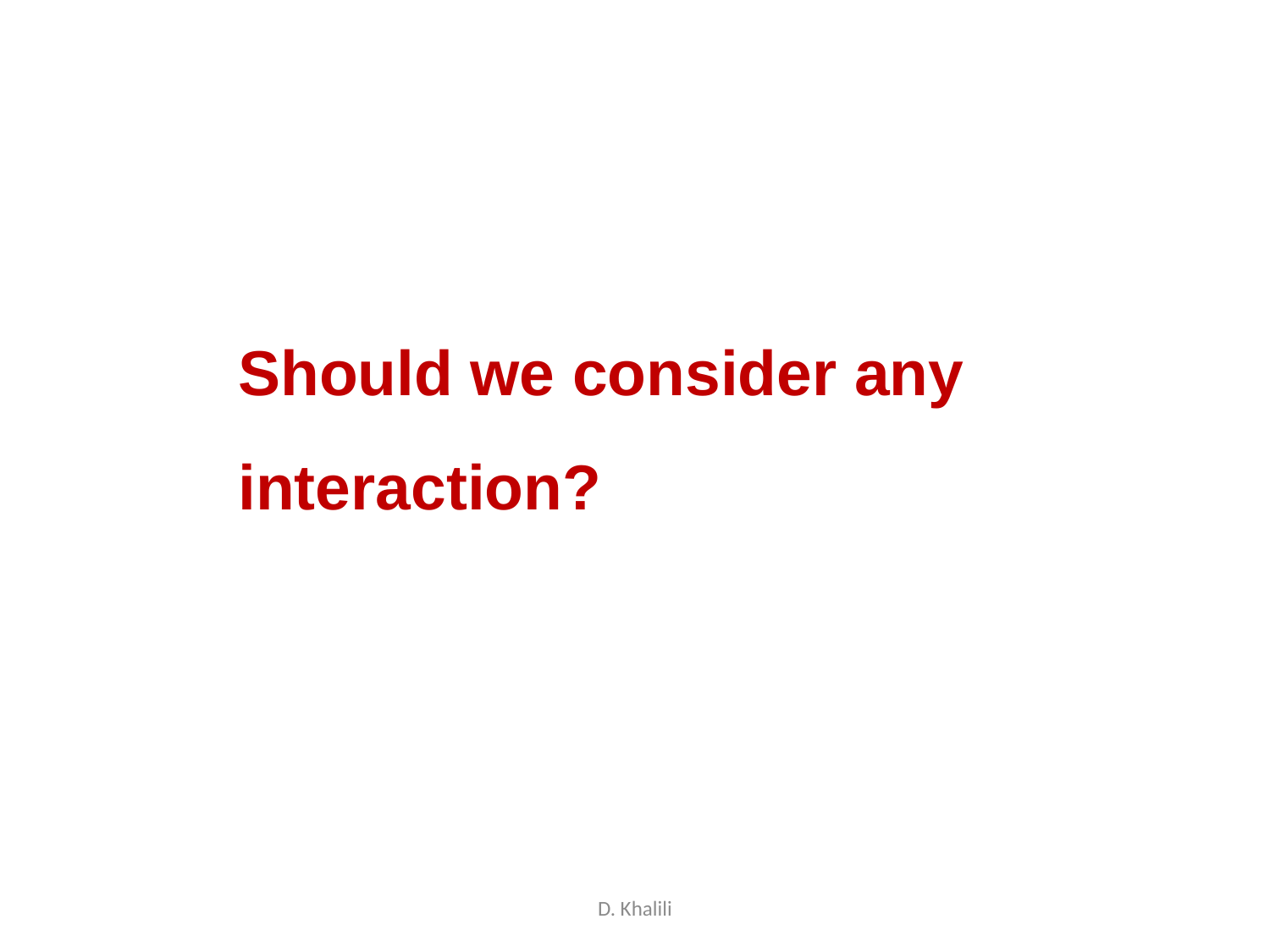

Should we consider any interaction?
D. Khalili